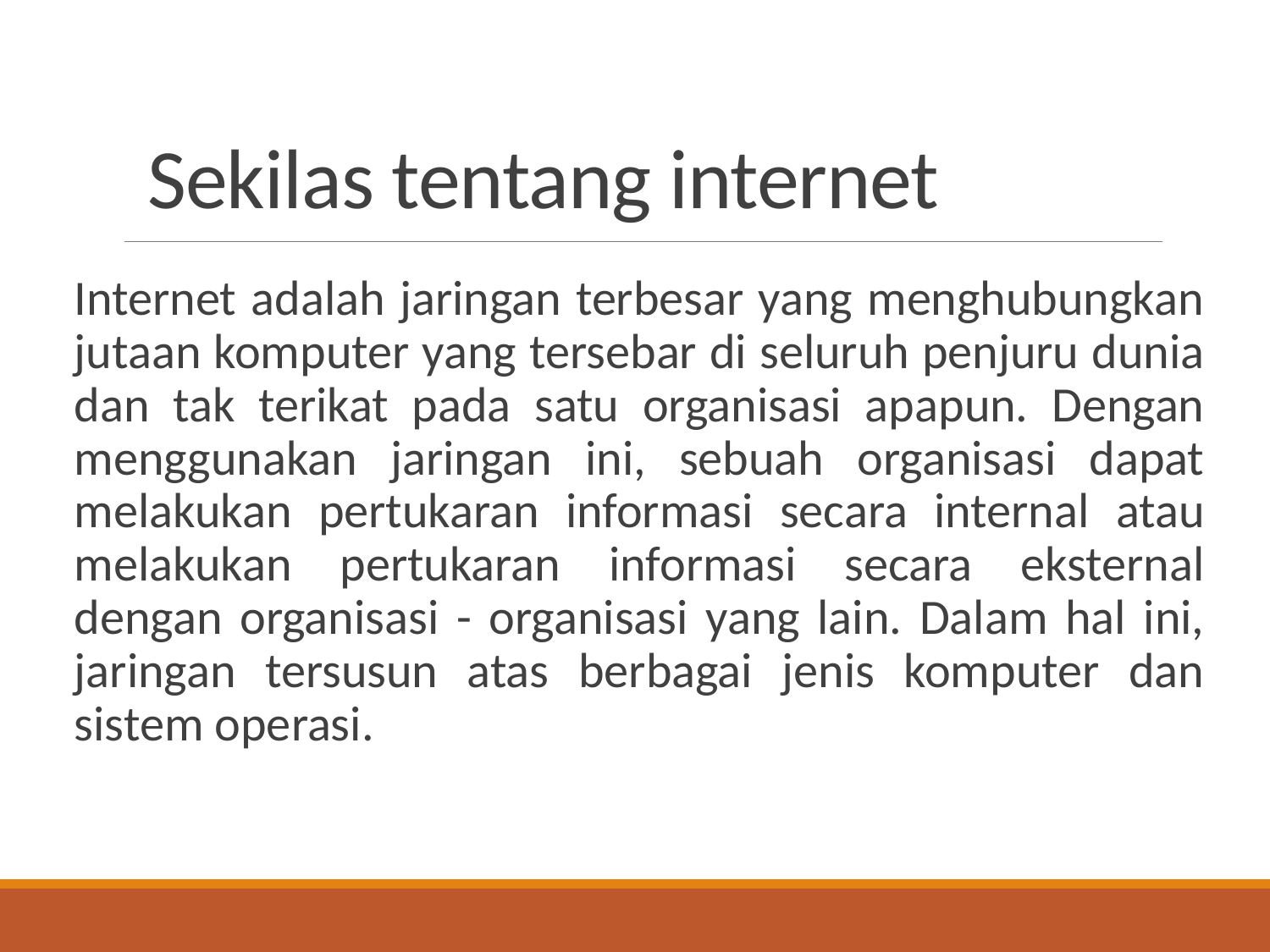

# Sekilas tentang internet
	Internet adalah jaringan terbesar yang menghubungkan jutaan komputer yang tersebar di seluruh penjuru dunia dan tak terikat pada satu organisasi apapun. Dengan menggunakan jaringan ini, sebuah organisasi dapat melakukan pertukaran informasi secara internal atau melakukan pertukaran informasi secara eksternal dengan organisasi - organisasi yang lain. Dalam hal ini, jaringan tersusun atas berbagai jenis komputer dan sistem operasi.